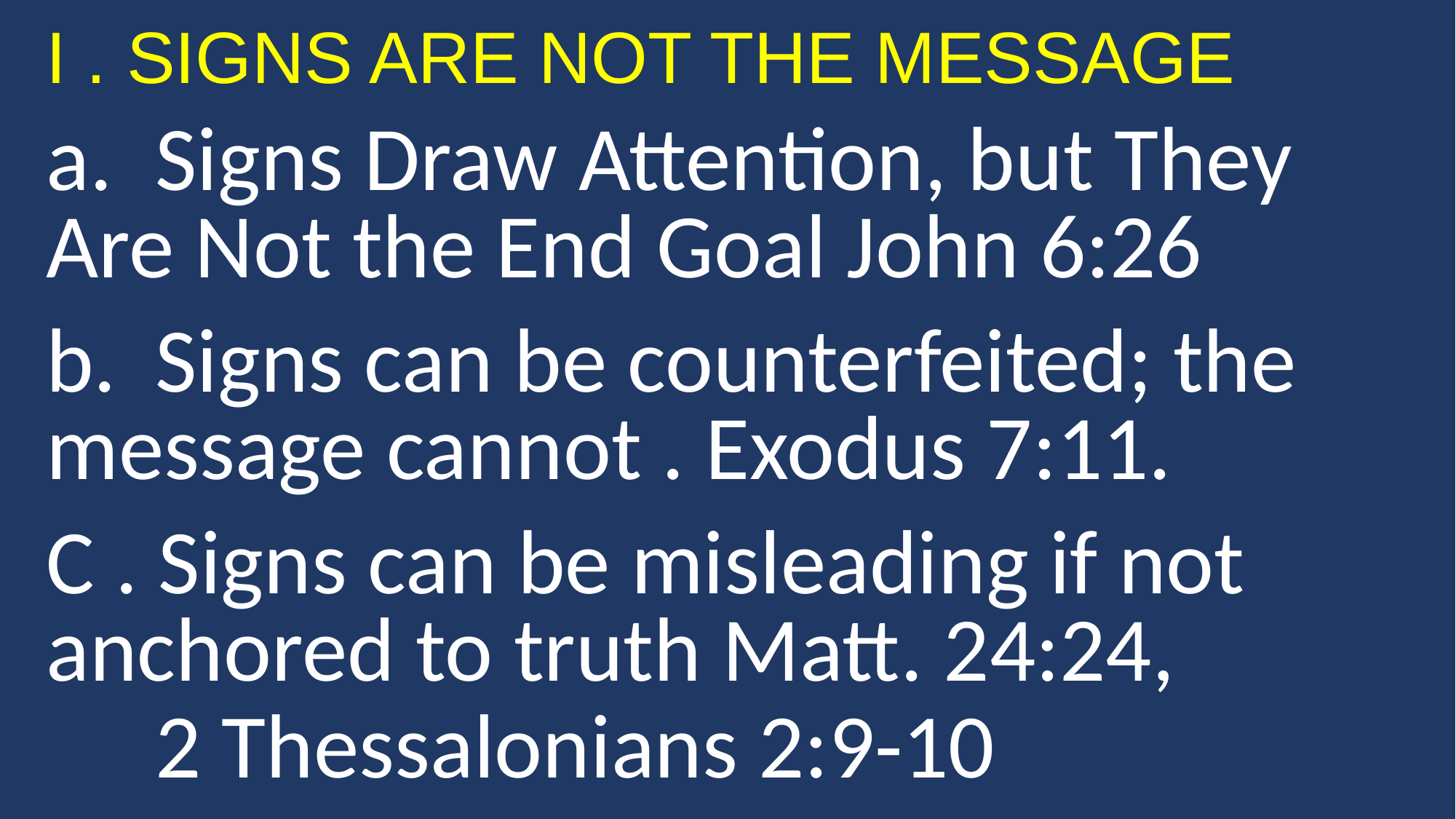

I . SIGNS ARE NOT THE MESSAGE
a. 	Signs Draw Attention, but They 	Are Not the End Goal John 6:26

b. 	Signs can be counterfeited; the 	message cannot . Exodus 7:11.

C . Signs can be misleading if not 	anchored to truth Matt. 24:24,
	2 Thessalonians 2:9-10